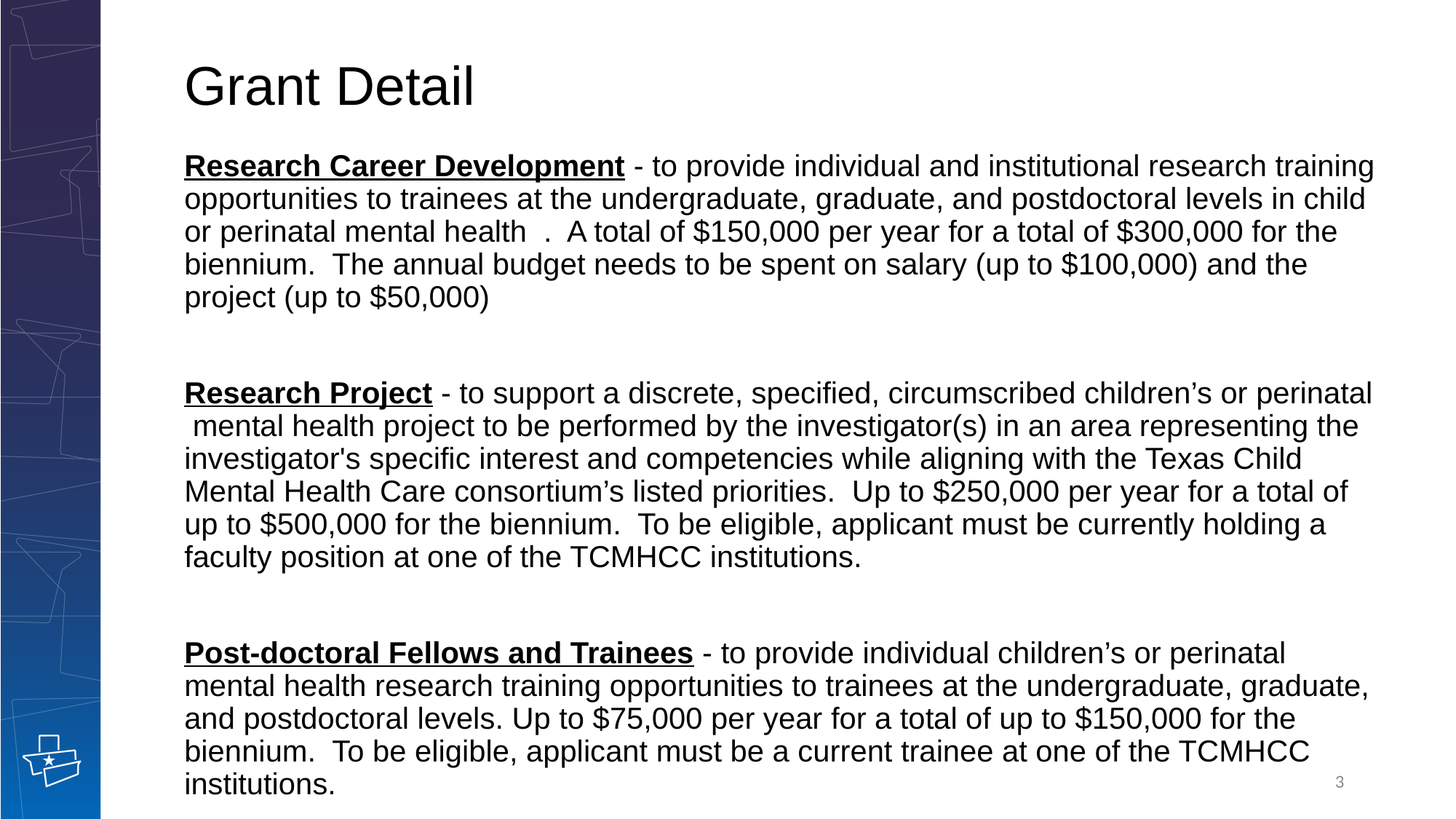

# Grant Detail
Research Career Development - to provide individual and institutional research training opportunities to trainees at the undergraduate, graduate, and postdoctoral levels in child or perinatal mental health  .  A total of $150,000 per year for a total of $300,000 for the biennium.  The annual budget needs to be spent on salary (up to $100,000) and the project (up to $50,000)

Research Project - to support a discrete, specified, circumscribed children’s or perinatal  mental health project to be performed by the investigator(s) in an area representing the investigator's specific interest and competencies while aligning with the Texas Child Mental Health Care consortium’s listed priorities.  Up to $250,000 per year for a total of up to $500,000 for the biennium.  To be eligible, applicant must be currently holding a faculty position at one of the TCMHCC institutions.

Post-doctoral Fellows and Trainees - to provide individual children’s or perinatal mental health research training opportunities to trainees at the undergraduate, graduate, and postdoctoral levels. Up to $75,000 per year for a total of up to $150,000 for the biennium.  To be eligible, applicant must be a current trainee at one of the TCMHCC institutions.

3